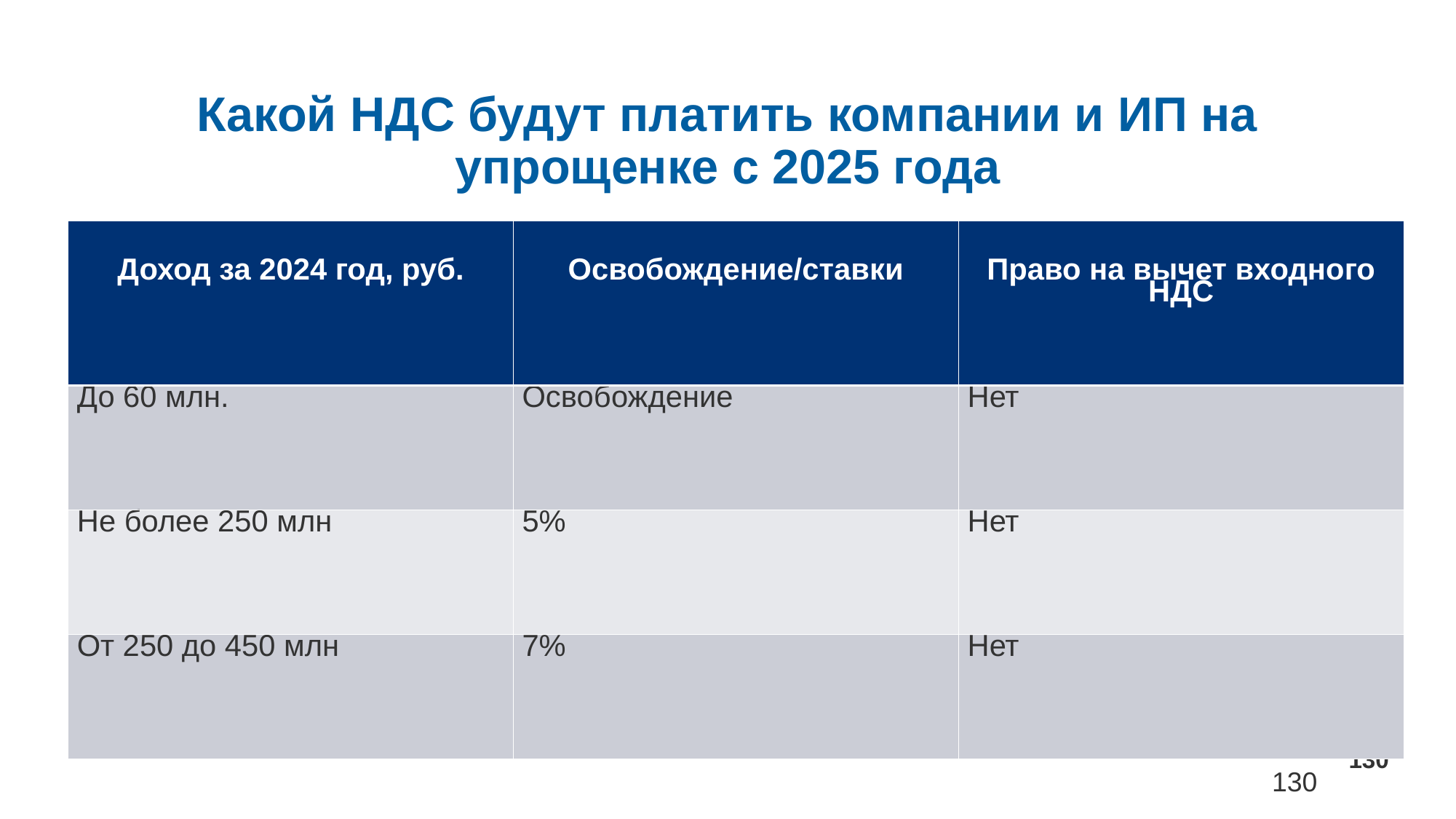

# Какой НДС будут платить компании и ИП на упрощенке с 2025 года
| Доход за 2024 год, руб. | Освобождение/ставки | Право на вычет входного НДС |
| --- | --- | --- |
| До 60 млн. | Освобождение | Нет |
| Не более 250 млн | 5% | Нет |
| От 250 до 450 млн | 7% | Нет |
130